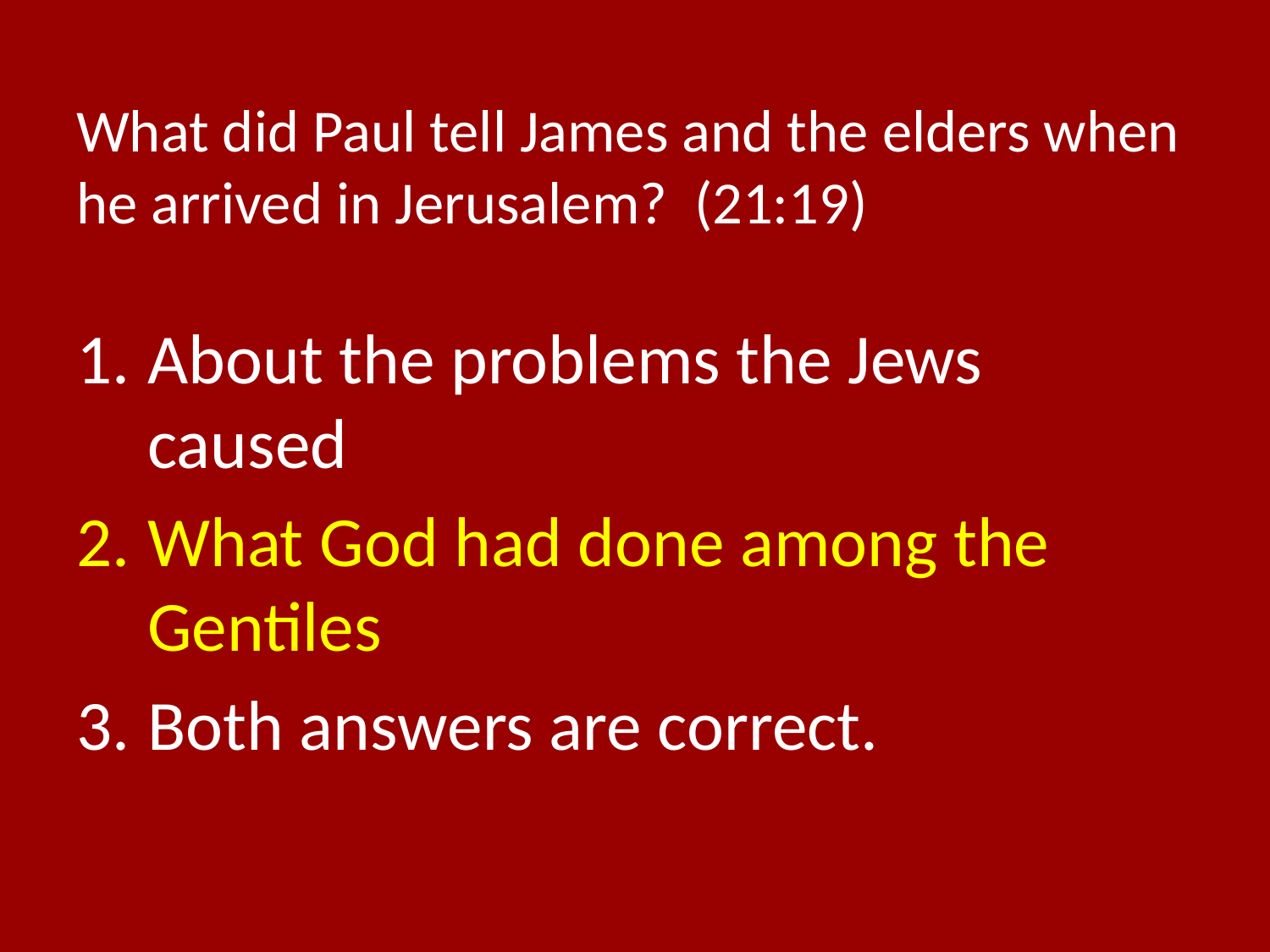

# What did Paul tell James and the elders when he arrived in Jerusalem?  (21:19)
About the problems the Jews caused
What God had done among the Gentiles
Both answers are correct.